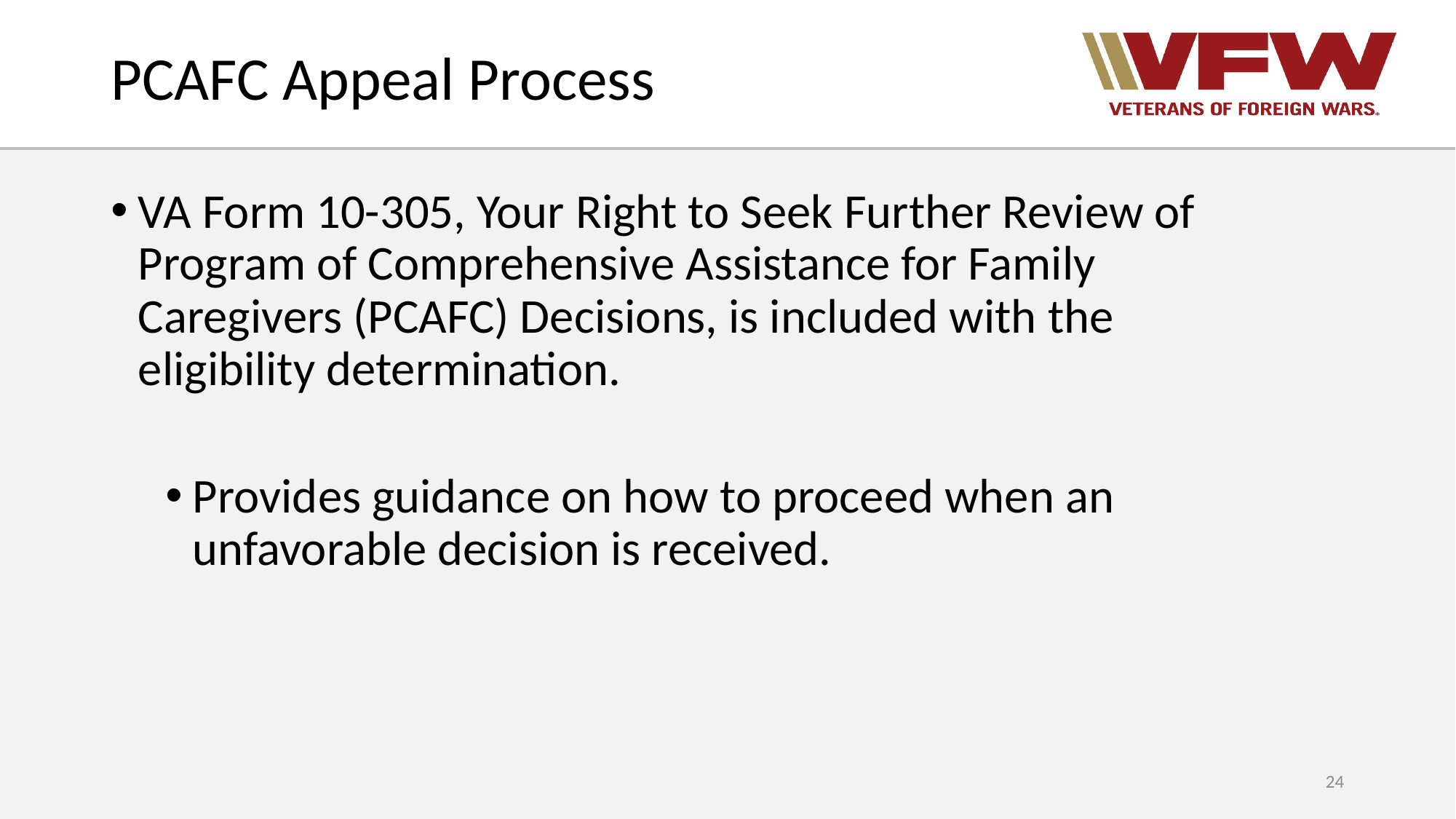

# PCAFC Appeal Process
VA Form 10-305, Your Right to Seek Further Review of Program of Comprehensive Assistance for Family Caregivers (PCAFC) Decisions, is included with the eligibility determination.

Provides guidance on how to proceed when an unfavorable decision is received.
24